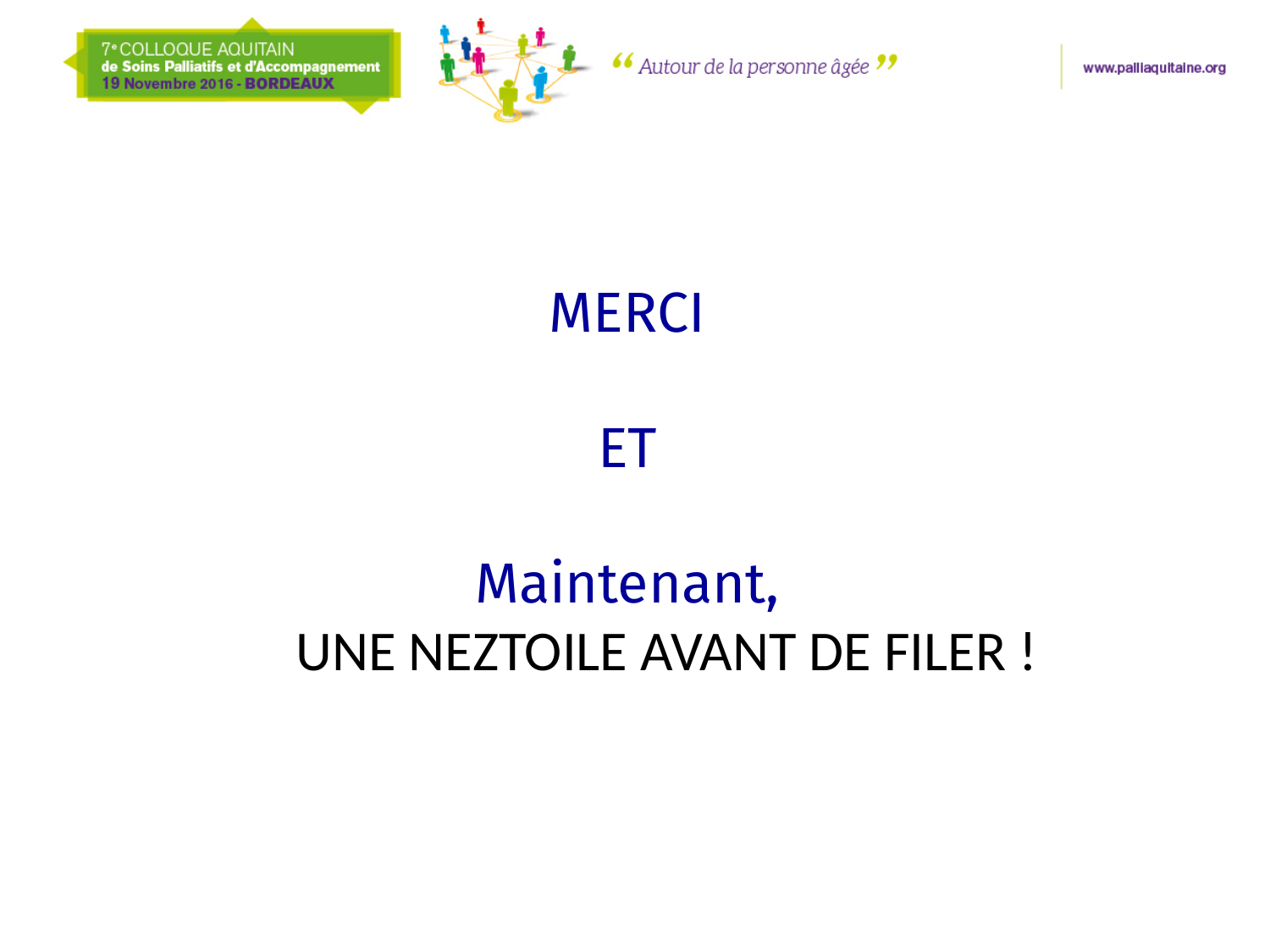

MERCI

ET

Maintenant,
     UNE NEZTOILE AVANT DE FILER !
#